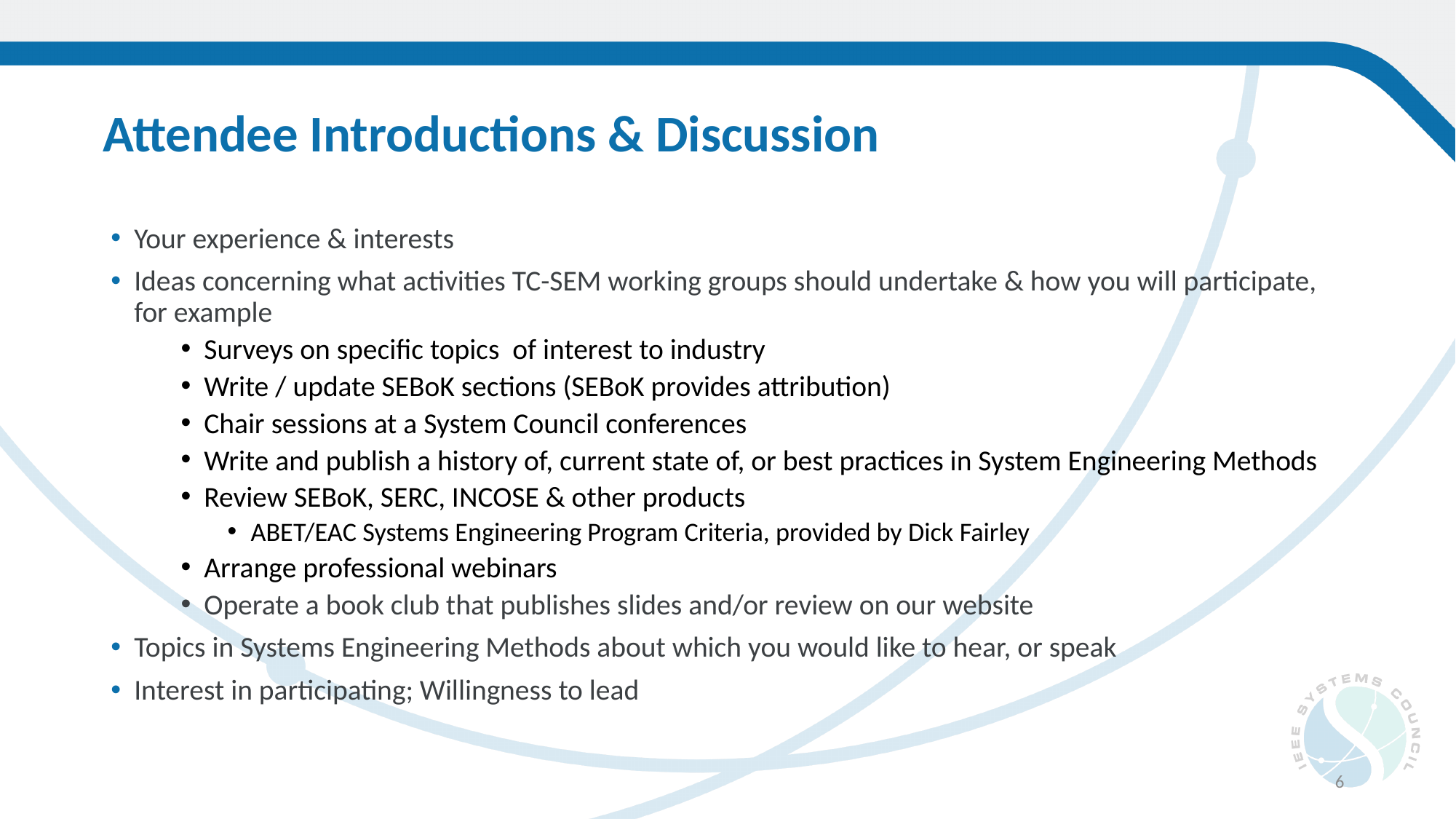

# Attendee Introductions & Discussion
Your experience & interests
Ideas concerning what activities TC-SEM working groups should undertake & how you will participate, for example
Surveys on specific topics  of interest to industry
Write / update SEBoK sections (SEBoK provides attribution)
Chair sessions at a System Council conferences
Write and publish a history of, current state of, or best practices in System Engineering Methods
Review SEBoK, SERC, INCOSE & other products
ABET/EAC Systems Engineering Program Criteria, provided by Dick Fairley
Arrange professional webinars
Operate a book club that publishes slides and/or review on our website
Topics in Systems Engineering Methods about which you would like to hear, or speak
Interest in participating; Willingness to lead
6